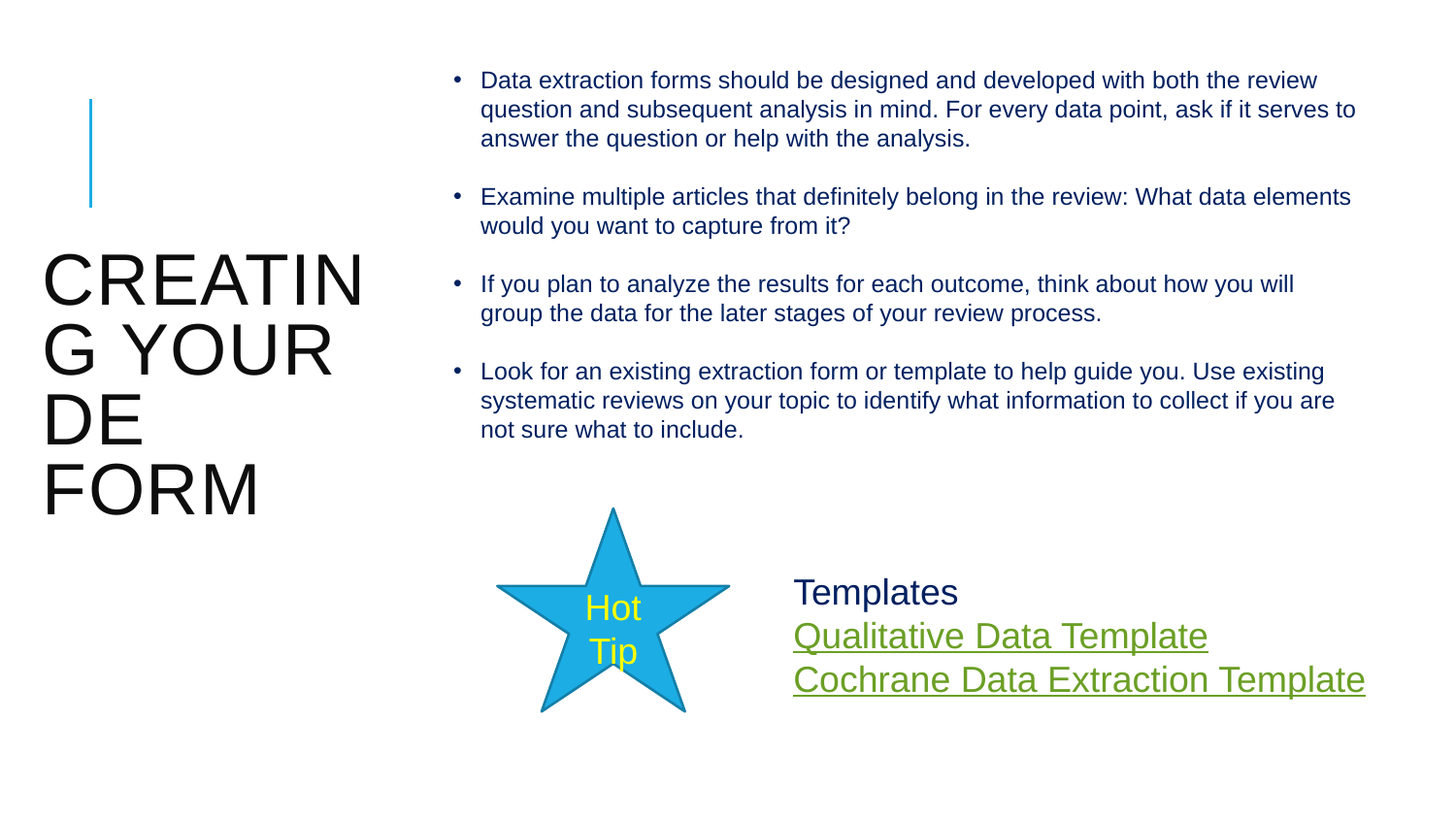

Data extraction forms should be designed and developed with both the review question and subsequent analysis in mind. For every data point, ask if it serves to answer the question or help with the analysis.

Examine multiple articles that definitely belong in the review: What data elements would you want to capture from it?

If you plan to analyze the results for each outcome, think about how you will group the data for the later stages of your review process.

Look for an existing extraction form or template to help guide you. Use existing systematic reviews on your topic to identify what information to collect if you are not sure what to include.

# Creating your DE form

Templates
Qualitative Data Template
Cochrane Data Extraction Template
Hot Tip